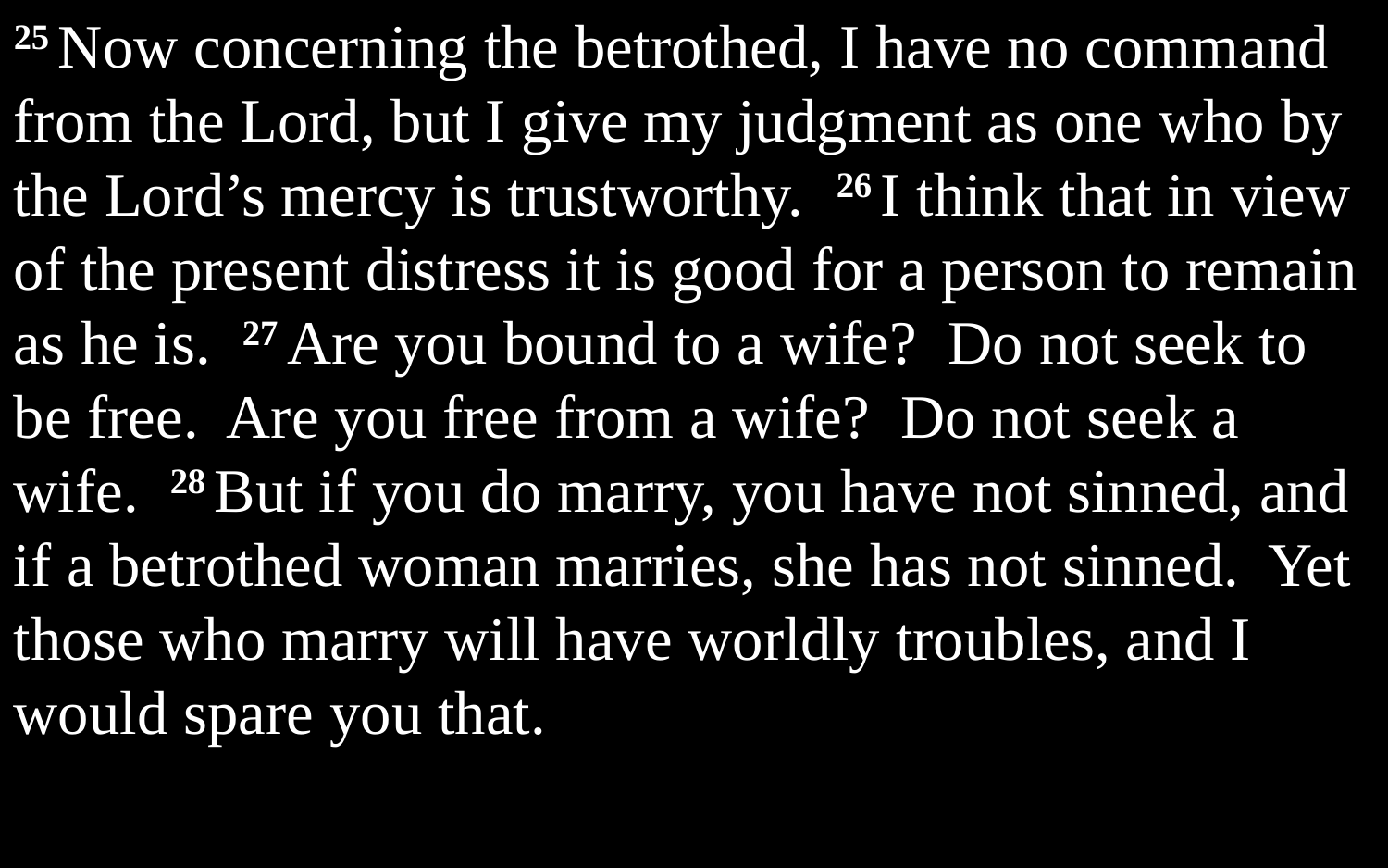

25 Now concerning the betrothed, I have no command from the Lord, but I give my judgment as one who by the Lord’s mercy is trustworthy.  26 I think that in view of the present distress it is good for a person to remain as he is.  27 Are you bound to a wife?  Do not seek to be free.  Are you free from a wife?  Do not seek a wife.  28 But if you do marry, you have not sinned, and if a betrothed woman marries, she has not sinned.  Yet those who marry will have worldly troubles, and I would spare you that.